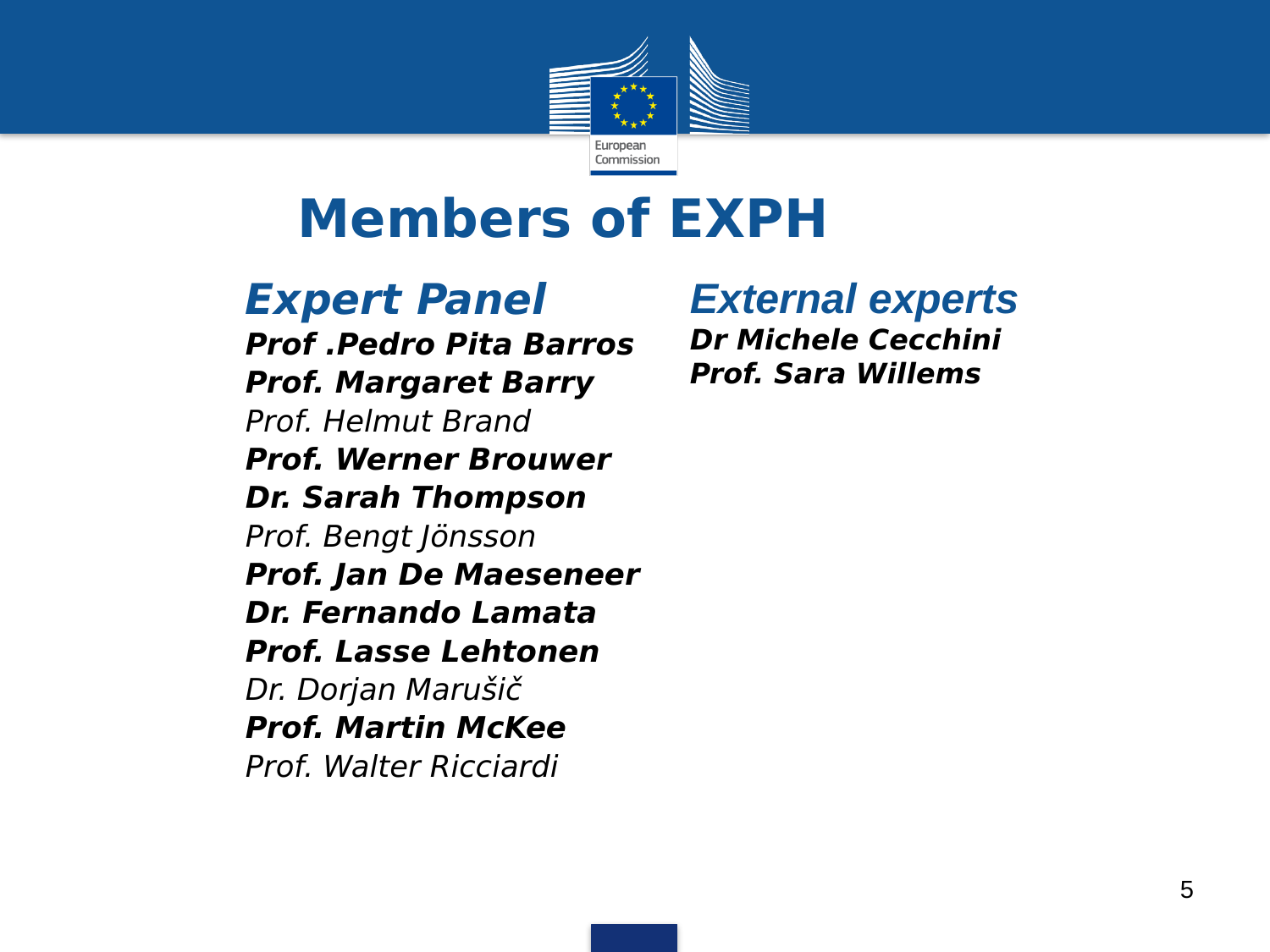

# Members of EXPH
Expert Panel
Prof .Pedro Pita Barros
Prof. Margaret Barry
Prof. Helmut Brand
Prof. Werner Brouwer
Dr. Sarah Thompson
Prof. Bengt Jönsson
Prof. Jan De Maeseneer
Dr. Fernando Lamata
Prof. Lasse Lehtonen
Dr. Dorjan Marušič
Prof. Martin McKee
Prof. Walter Ricciardi
External experts
Dr Michele Cecchini
Prof. Sara Willems
5